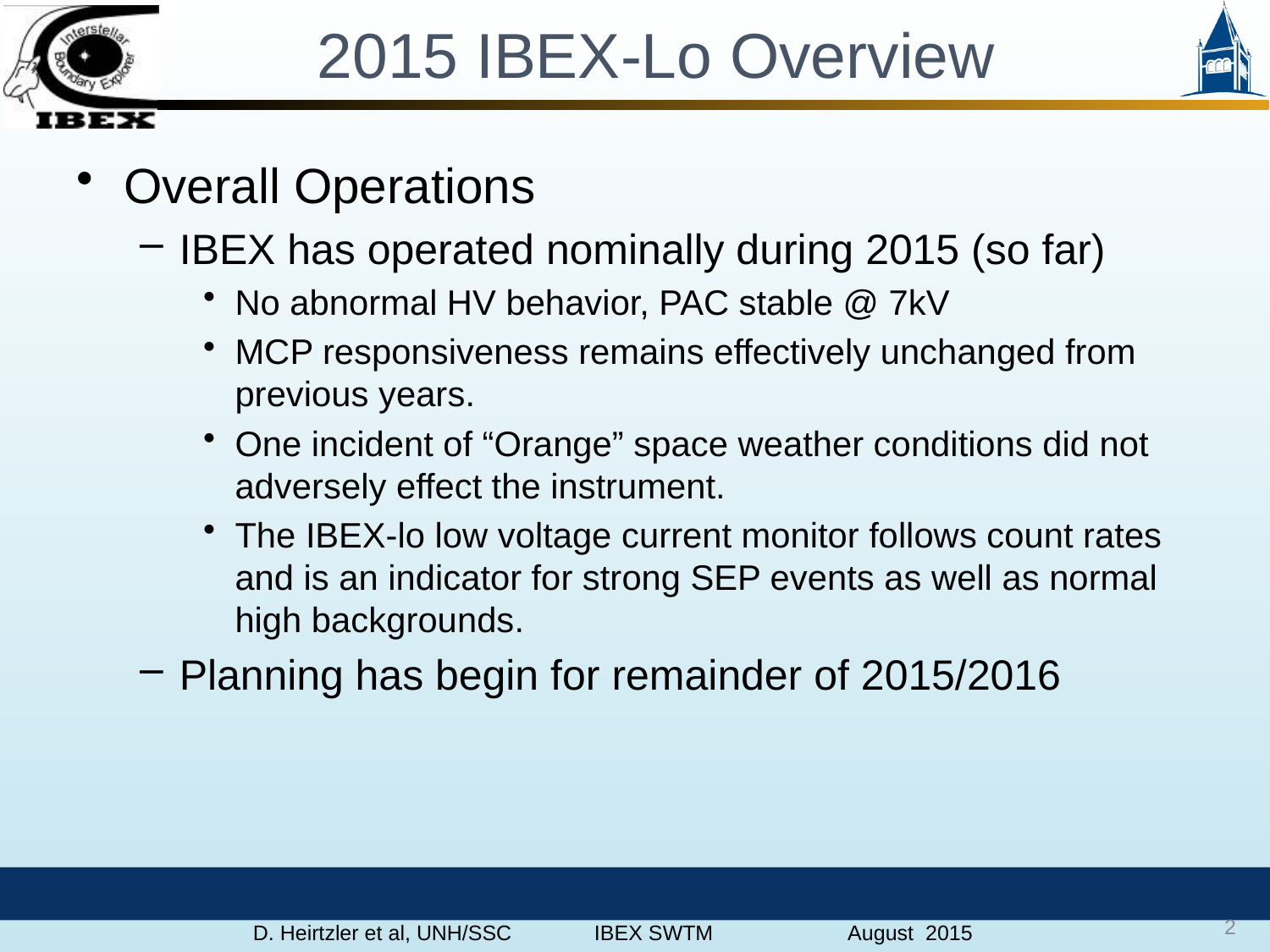

# 2015 IBEX-Lo Overview
Overall Operations
IBEX has operated nominally during 2015 (so far)
No abnormal HV behavior, PAC stable @ 7kV
MCP responsiveness remains effectively unchanged from previous years.
One incident of “Orange” space weather conditions did not adversely effect the instrument.
The IBEX-lo low voltage current monitor follows count rates and is an indicator for strong SEP events as well as normal high backgrounds.
Planning has begin for remainder of 2015/2016

2
D. Heirtzler et al, UNH/SSC              IBEX SWTM                       August  2015